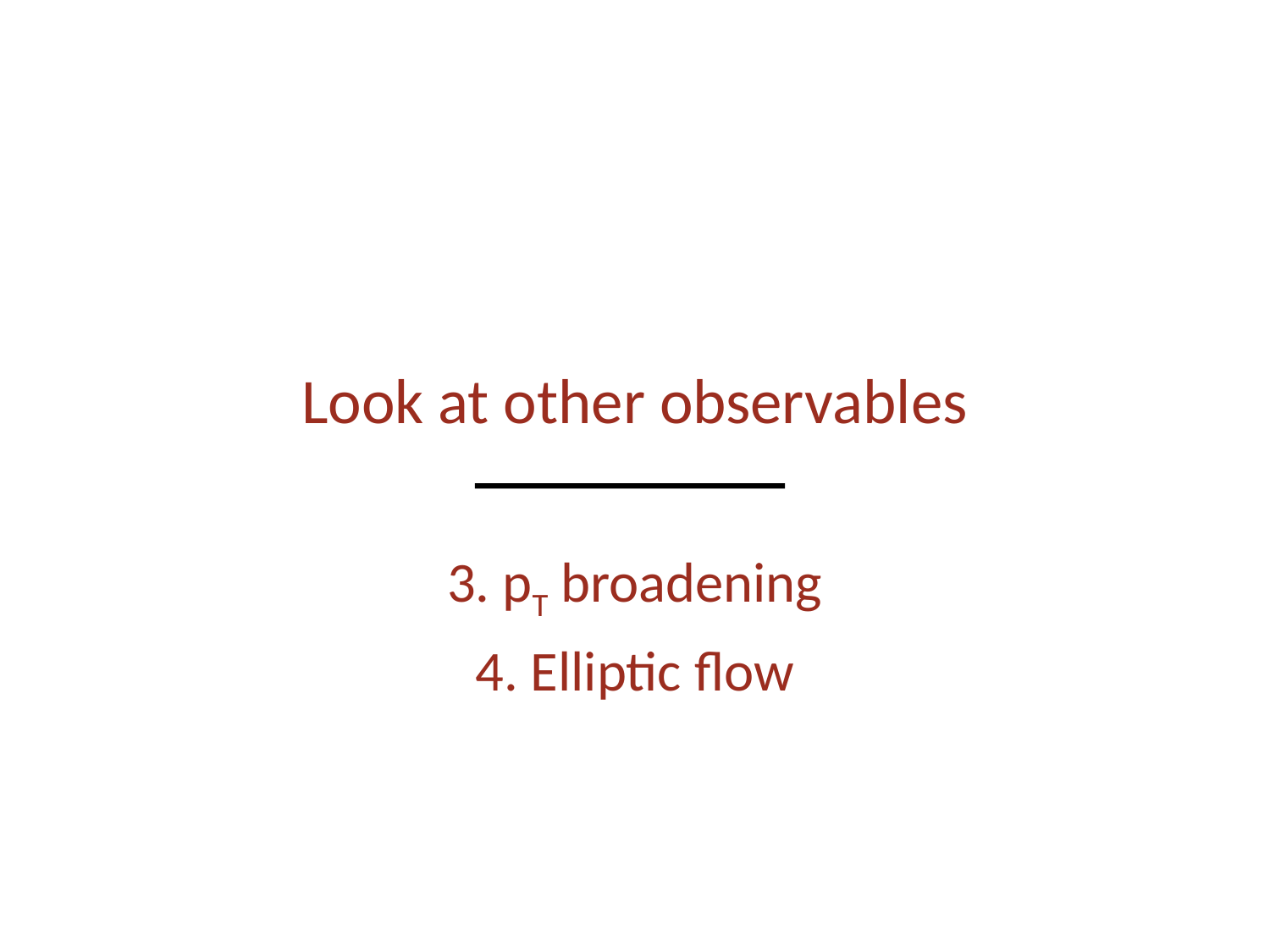

# Look at other observables

3. pT broadening
4. Elliptic flow